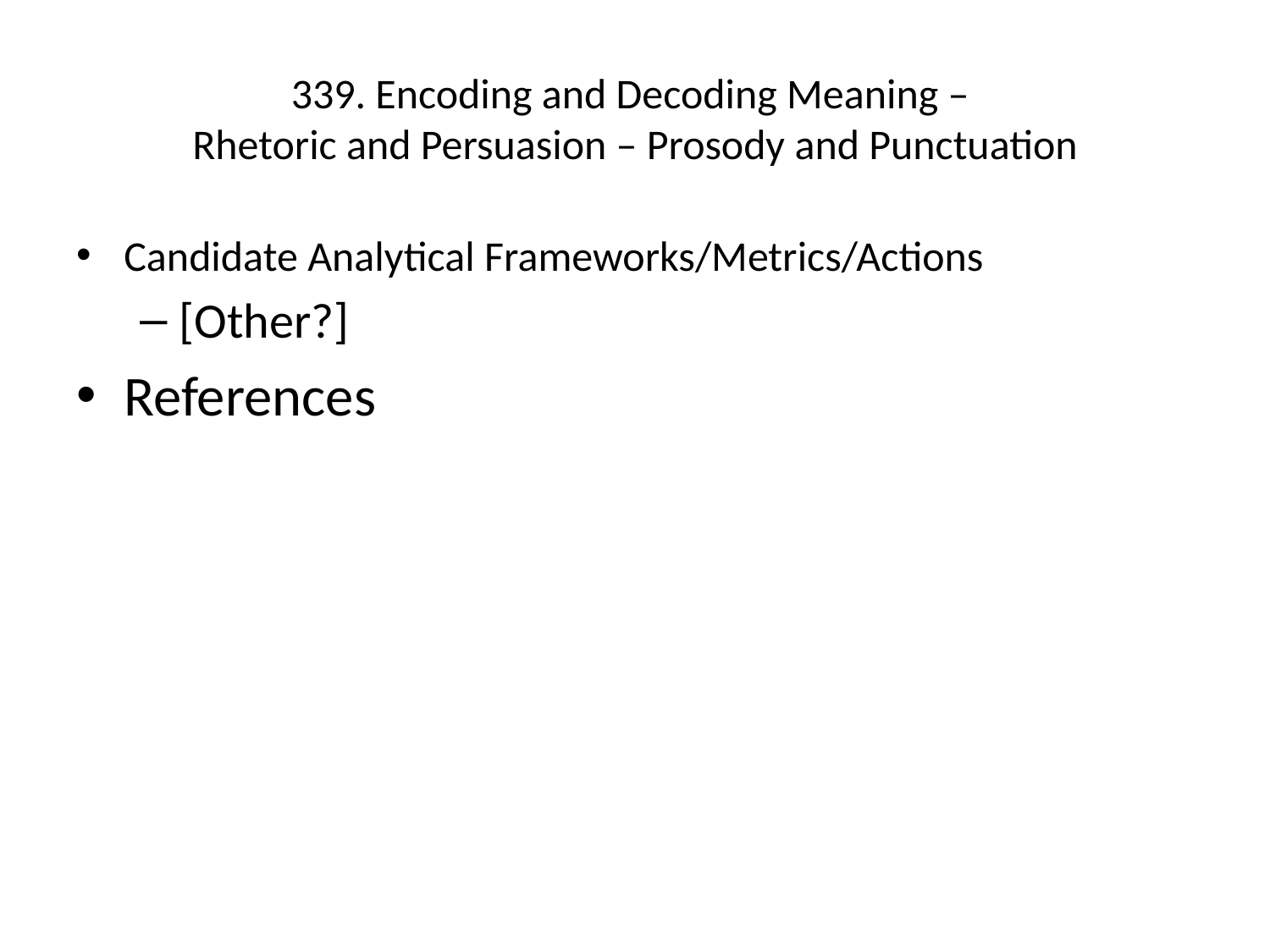

# 339. Encoding and Decoding Meaning – Rhetoric and Persuasion – Prosody and Punctuation
Candidate Analytical Frameworks/Metrics/Actions
[Other?]
References